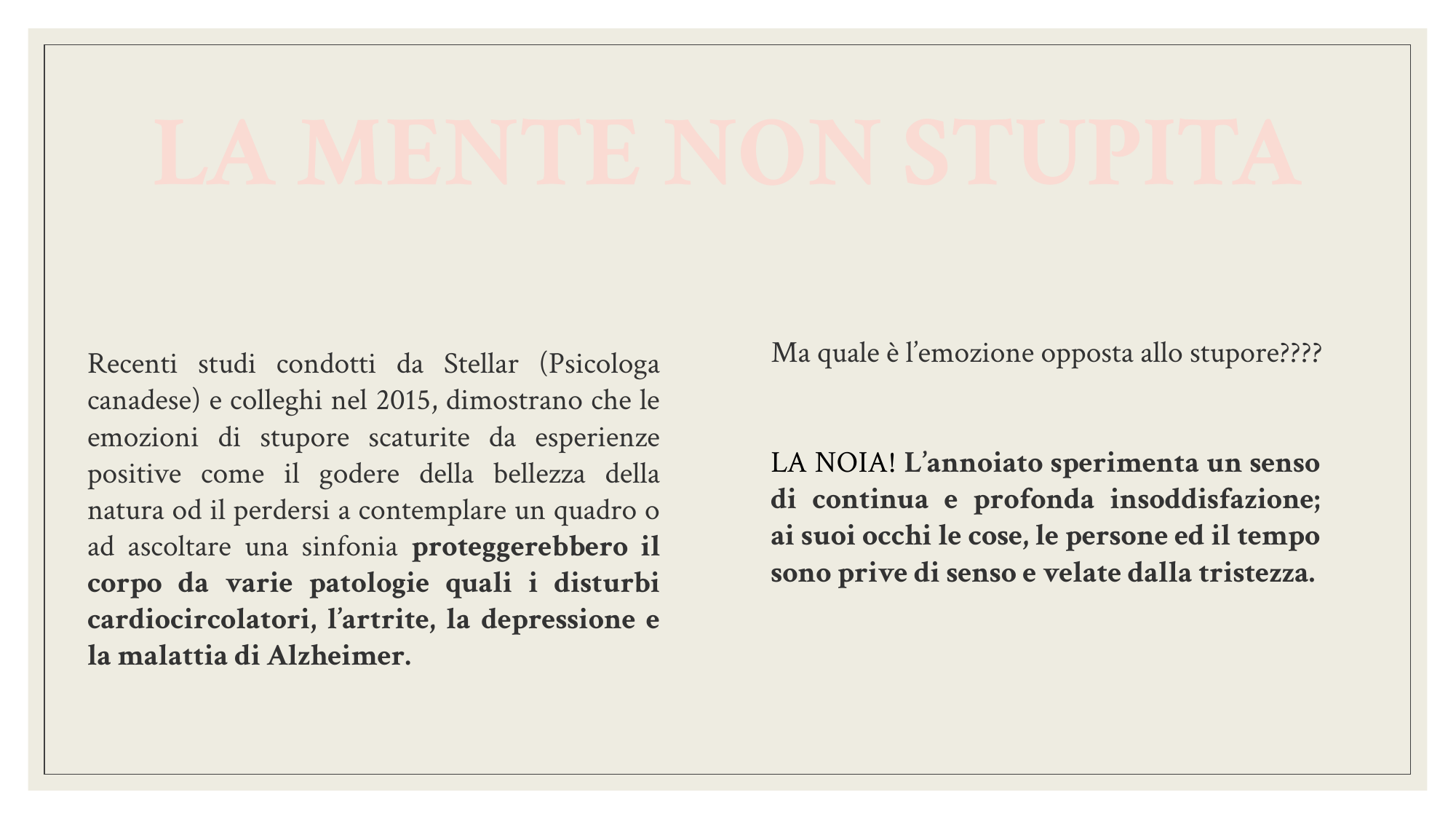

LA MENTE NON STUPITA
Ma quale è l’emozione opposta allo stupore????

Recenti studi condotti da Stellar (Psicologa canadese) e colleghi nel 2015, dimostrano che le emozioni di stupore scaturite da esperienze positive come il godere della bellezza della natura od il perdersi a contemplare un quadro o ad ascoltare una sinfonia proteggerebbero il corpo da varie patologie quali i disturbi cardiocircolatori, l’artrite, la depressione e la malattia di Alzheimer.
LA NOIA! L’annoiato sperimenta un senso di continua e profonda insoddisfazione;
ai suoi occhi le cose, le persone ed il tempo sono prive di senso e velate dalla tristezza.